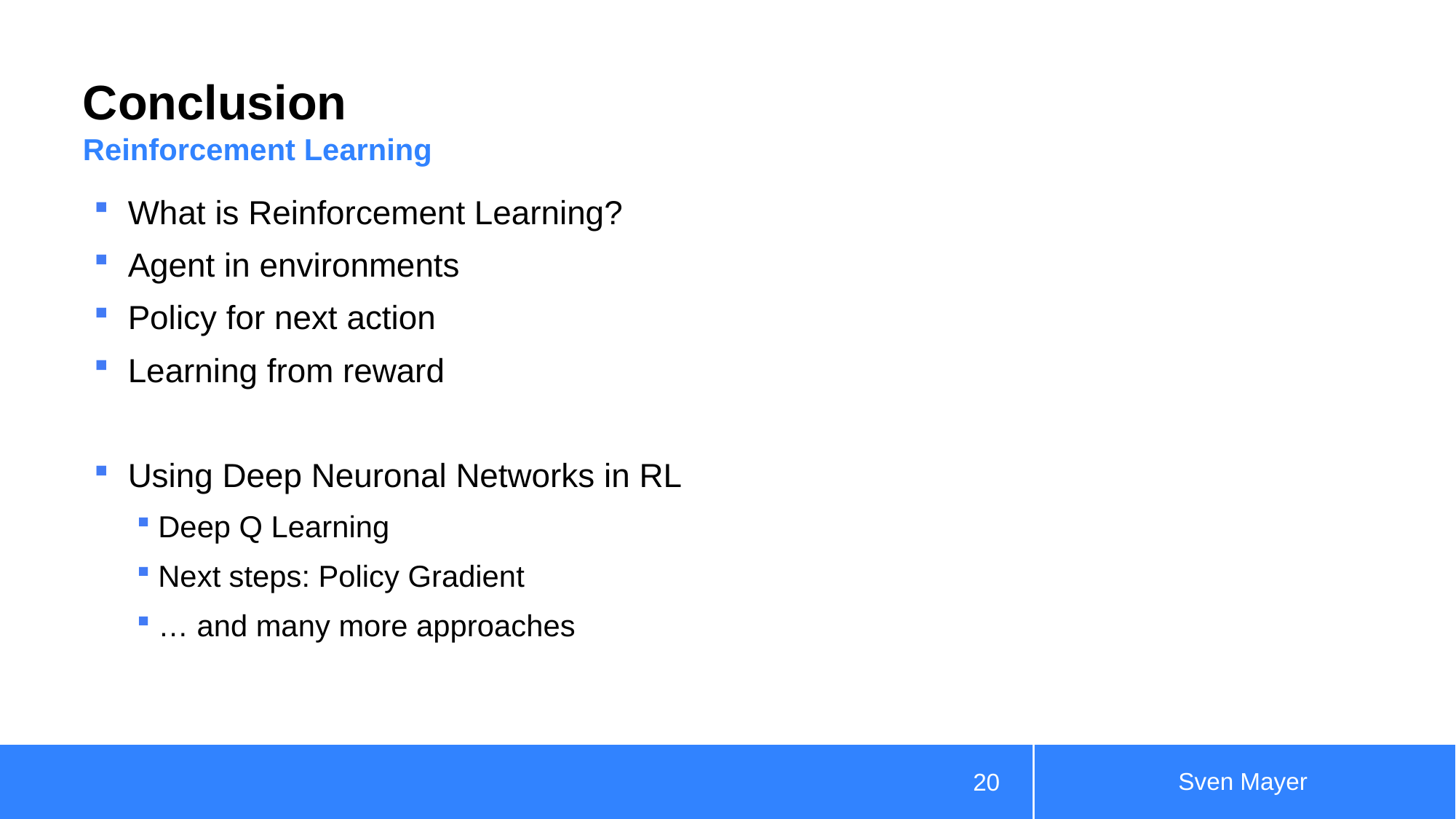

# Conclusion
Reinforcement Learning
What is Reinforcement Learning?
Agent in environments
Policy for next action
Learning from reward

Using Deep Neuronal Networks in RL
Deep Q Learning
Next steps: Policy Gradient
… and many more approaches
Sven Mayer

20